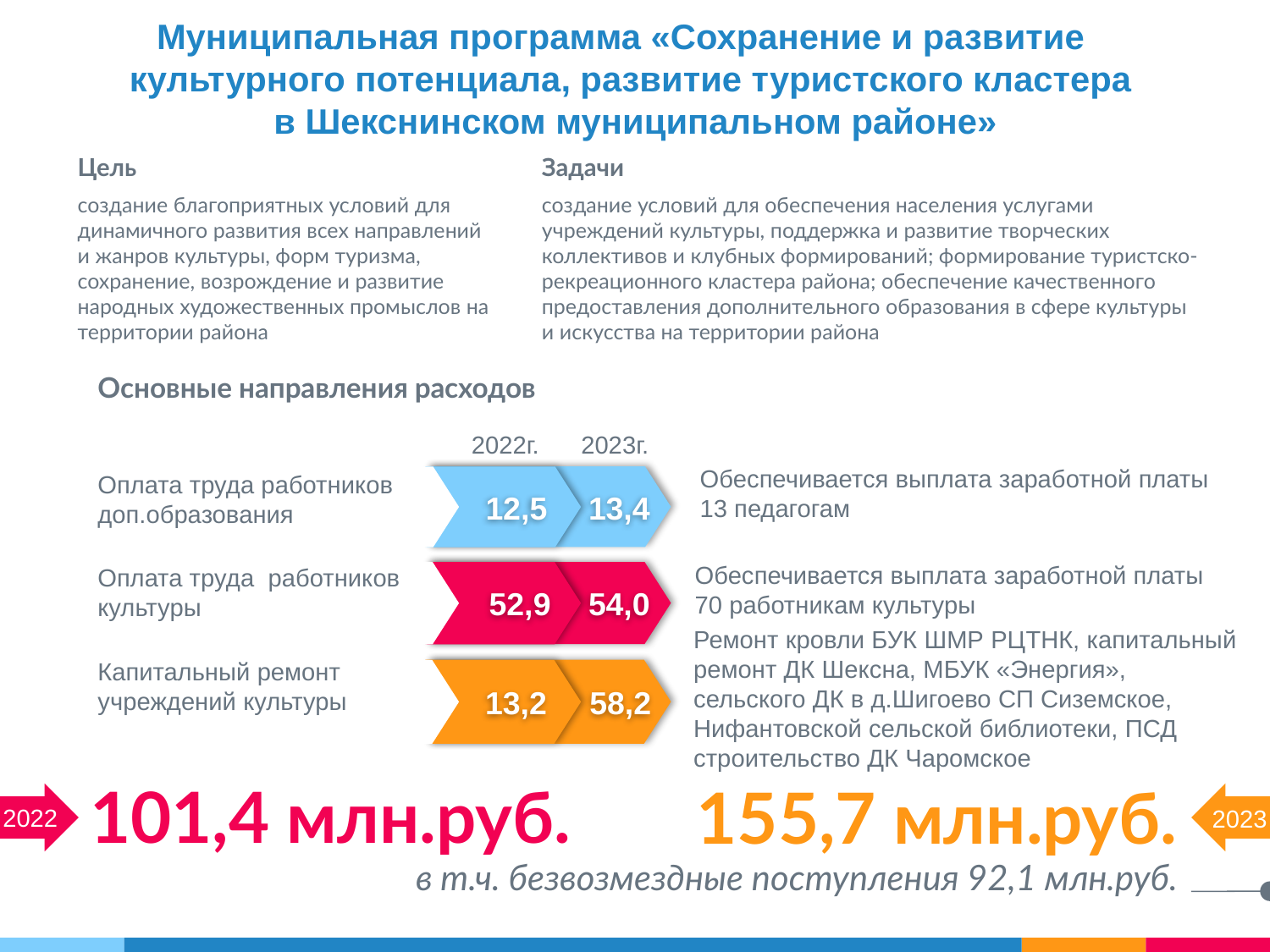

# Муниципальная программа «Сохранение и развитие культурного потенциала, развитие туристского кластера в Шекснинском муниципальном районе»
Цель
создание благоприятных условий для динамичного развития всех направлений и жанров культуры, форм туризма, сохранение, возрождение и развитие народных художественных промыслов на территории района
Задачи
создание условий для обеспечения населения услугами учреждений культуры, поддержка и развитие творческих коллективов и клубных формирований; формирование туристско-рекреационного кластера района; обеспечение качественного предоставления дополнительного образования в сфере культуры и искусства на территории района
Основные направления расходов
2022г.      2023г.
Обеспечивается выплата заработной платы 13 педагогам
Оплата труда работников доп.образования

12,5

13,4
Обеспечивается выплата заработной платы 70 работникам культуры
Оплата труда  работников культуры

52,9
54,0

Ремонт кровли БУК ШМР РЦТНК, капитальный ремонт ДК Шексна, МБУК «Энергия», сельского ДК в д.Шигоево СП Сиземское, Нифантовской сельской библиотеки, ПСД строительство ДК Чаромское
Капитальный ремонт учреждений культуры
13,2
58,2

101,4 млн.руб.
155,7 млн.руб.

2022
2023
в т.ч. безвозмездные поступления 92,1 млн.руб.